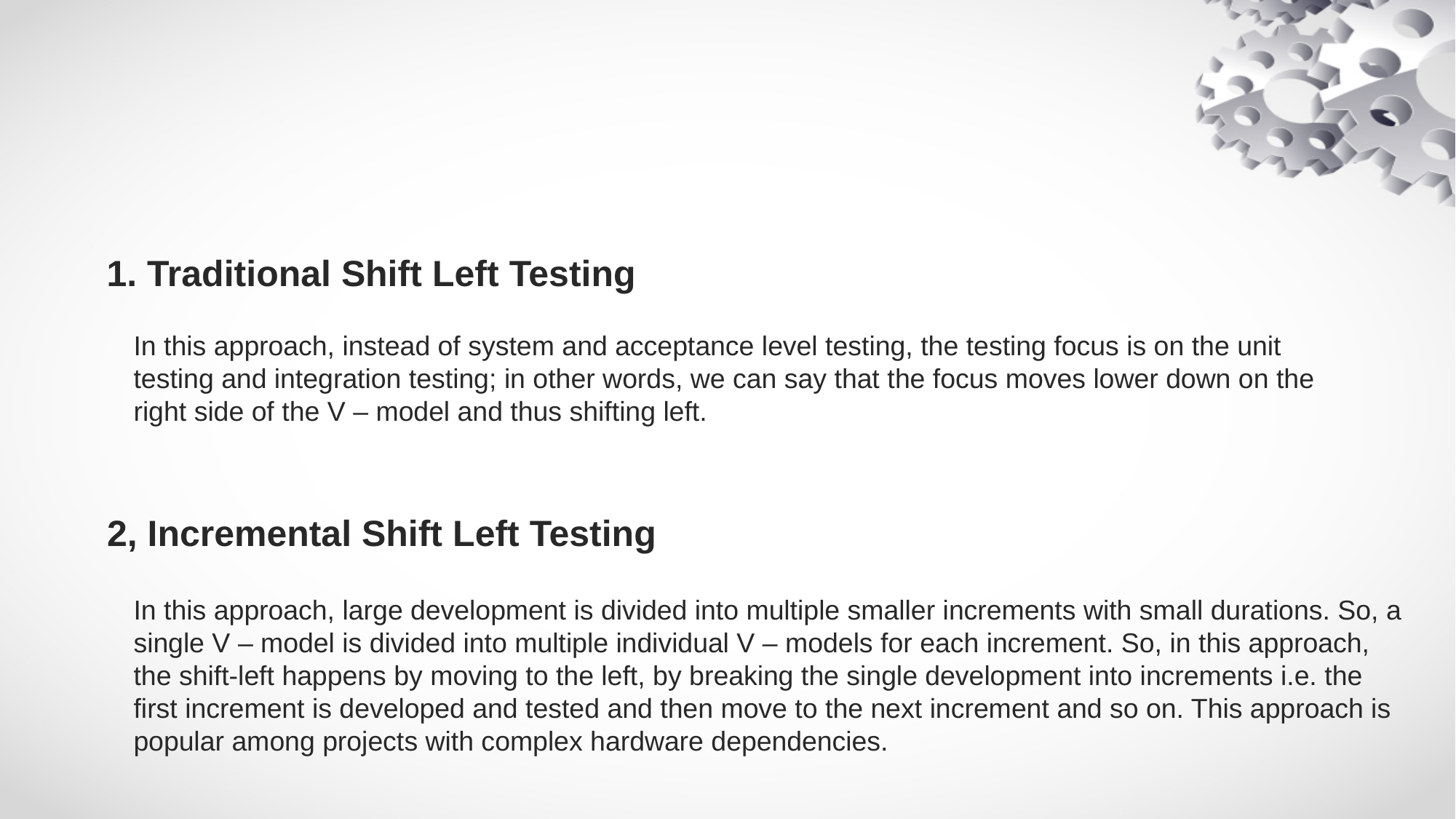

1. Traditional Shift Left Testing
In this approach, instead of system and acceptance level testing, the testing focus is on the unit testing and integration testing; in other words, we can say that the focus moves lower down on the right side of the V – model and thus shifting left.
2, Incremental Shift Left Testing
In this approach, large development is divided into multiple smaller increments with small durations. So, a single V – model is divided into multiple individual V – models for each increment. So, in this approach, the shift-left happens by moving to the left, by breaking the single development into increments i.e. the first increment is developed and tested and then move to the next increment and so on. This approach is popular among projects with complex hardware dependencies.